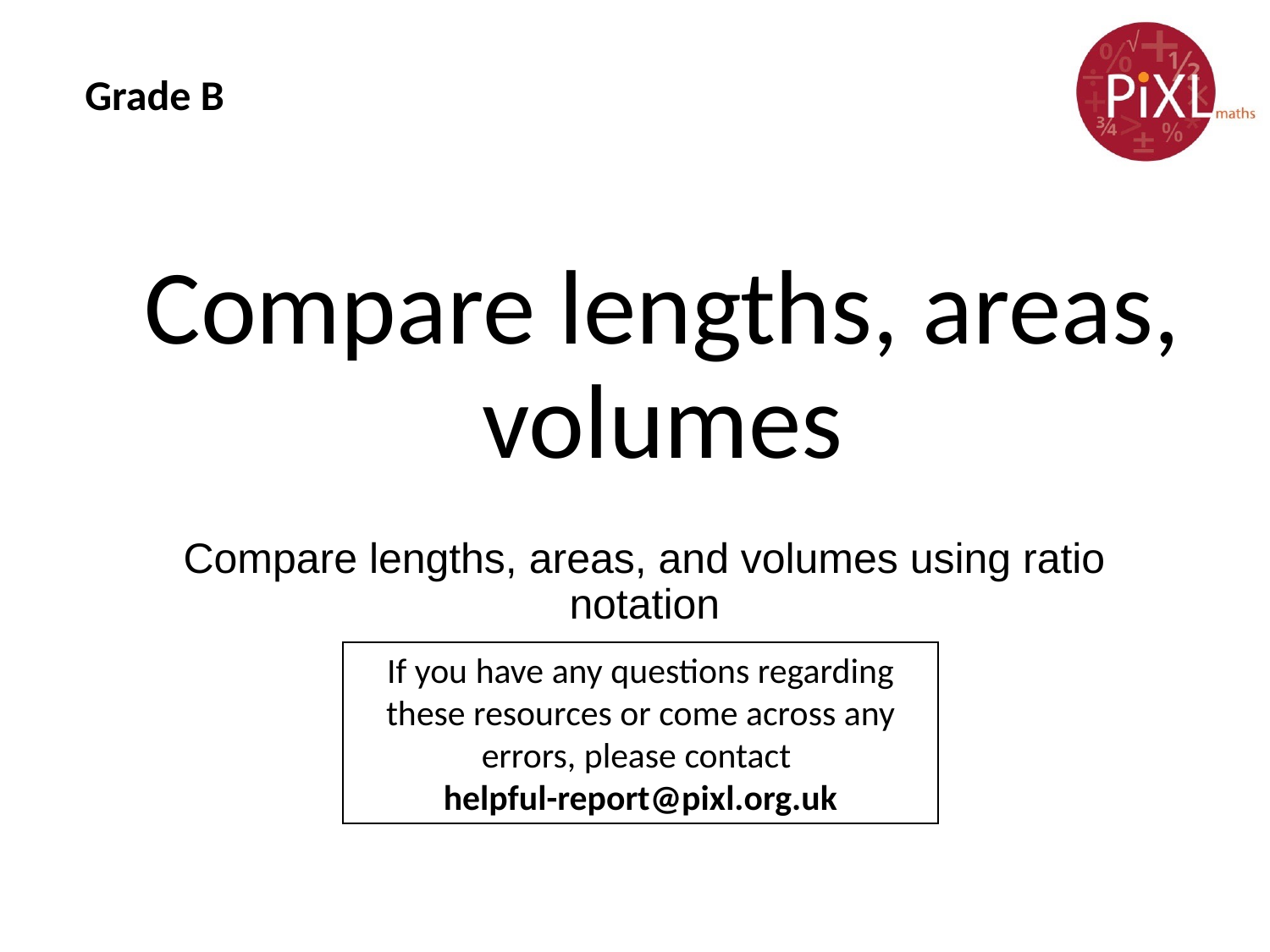

Grade B
# Compare lengths, areas, volumes
Compare lengths, areas, and volumes using ratio notation
If you have any questions regarding these resources or come across any errors, please contact
helpful-report@pixl.org.uk